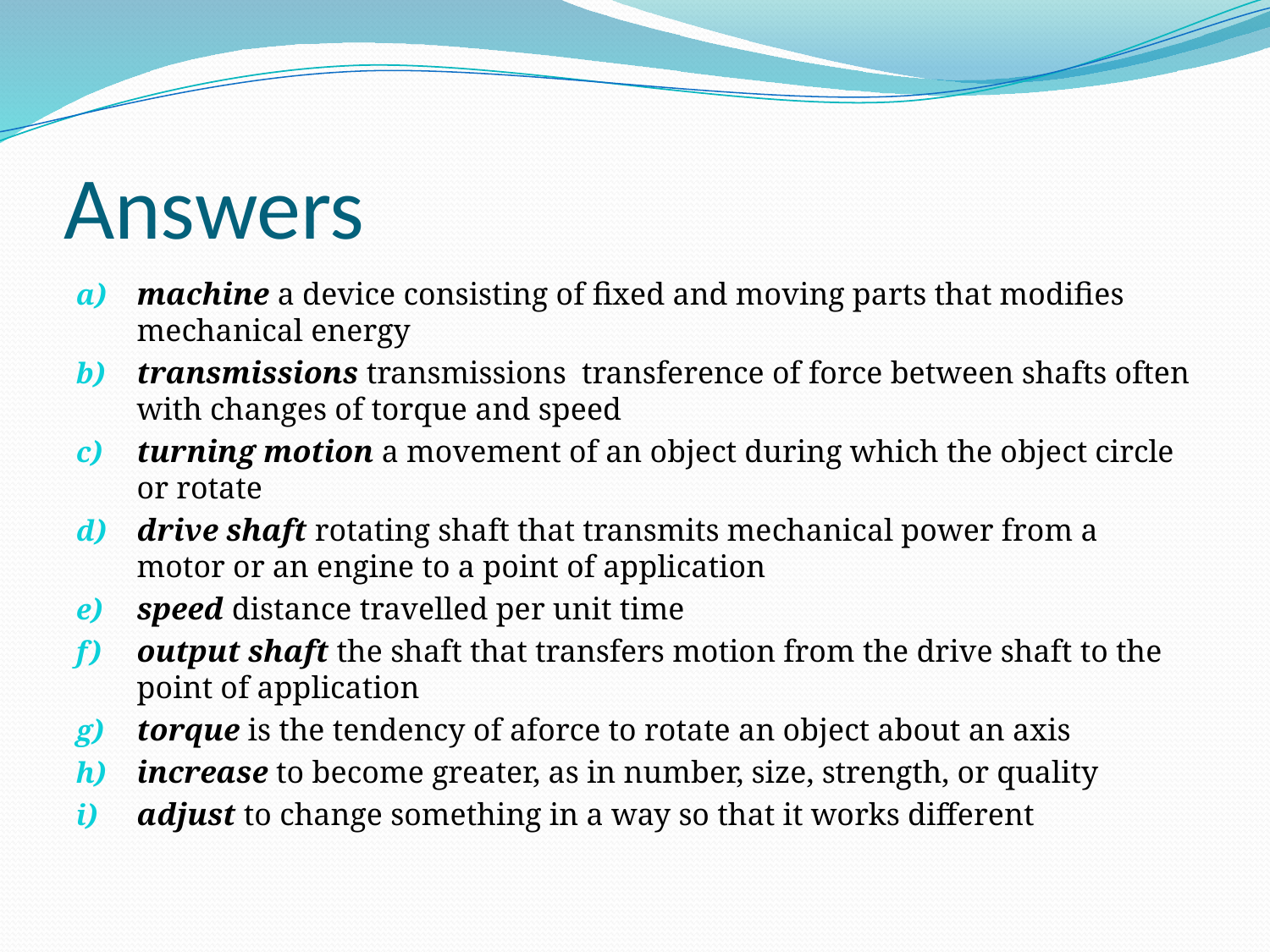

# Answers
machine a device consisting of fixed and moving parts that modifies mechanical energy
transmissions transmissions  transference of force between shafts often with changes of torque and speed
turning motion a movement of an object during which the object circle or rotate
drive shaft rotating shaft that transmits mechanical power from a motor or an engine to a point of application
speed distance travelled per unit time
output shaft the shaft that transfers motion from the drive shaft to the point of application
torque is the tendency of aforce to rotate an object about an axis
increase to become greater, as in number, size, strength, or quality
adjust to change something in a way so that it works different